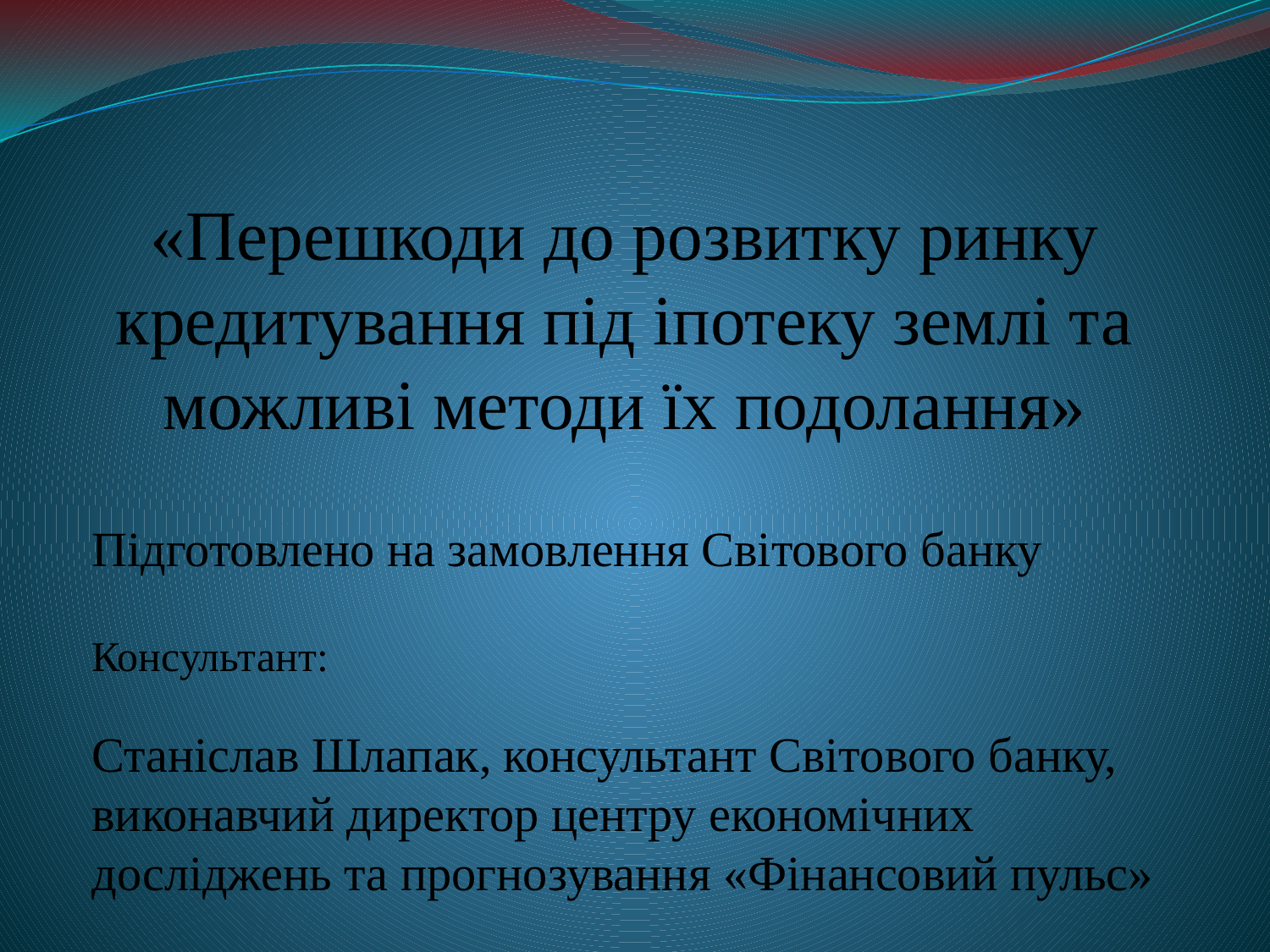

«Перешкоди до розвитку ринку кредитування під іпотеку землі та можливі методи їх подолання»

Підготовлено на замовлення Світового банку

Консультант:

Станіслав Шлапак, консультант Світового банку, виконавчий директор центру економічних досліджень та прогнозування «Фінансовий пульс»
#